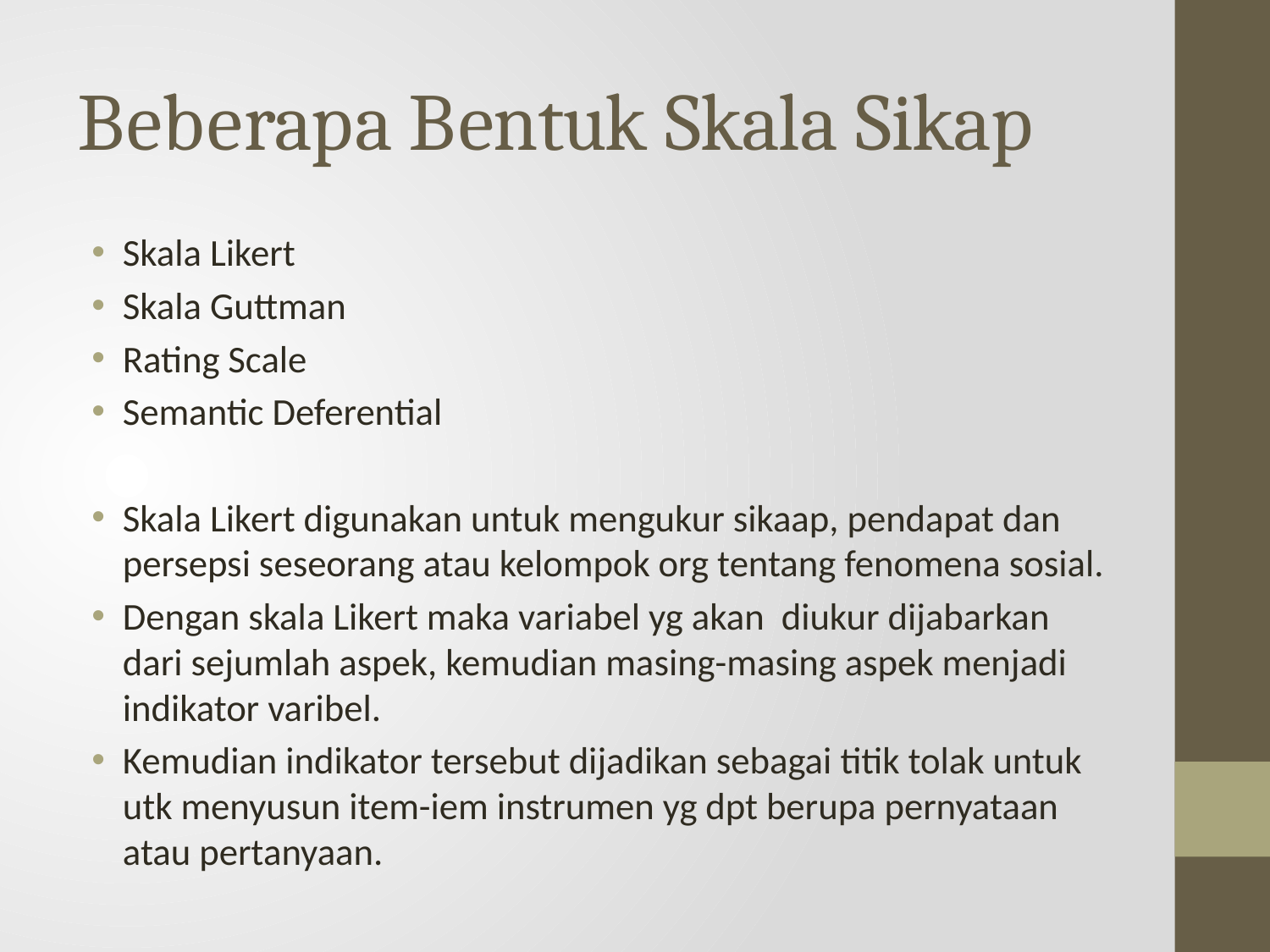

# Beberapa Bentuk Skala Sikap
Skala Likert
Skala Guttman
Rating Scale
Semantic Deferential

Skala Likert digunakan untuk mengukur sikaap, pendapat dan persepsi seseorang atau kelompok org tentang fenomena sosial.
Dengan skala Likert maka variabel yg akan  diukur dijabarkan dari sejumlah aspek, kemudian masing-masing aspek menjadi indikator varibel.
Kemudian indikator tersebut dijadikan sebagai titik tolak untuk utk menyusun item-iem instrumen yg dpt berupa pernyataan atau pertanyaan.